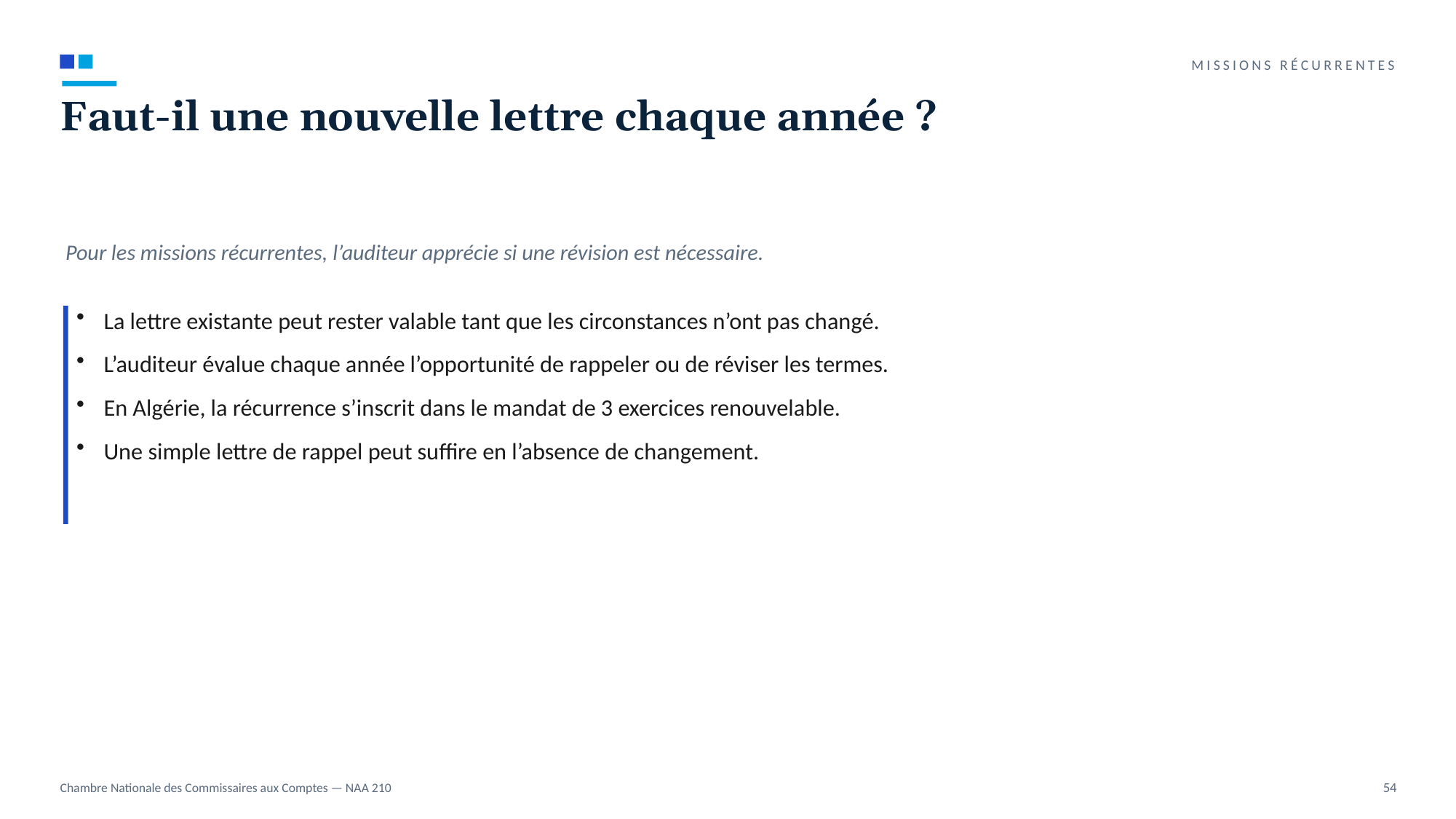

MISSIONS RÉCURRENTES

Faut-il une nouvelle lettre chaque année ?
Pour les missions récurrentes, l’auditeur apprécie si une révision est nécessaire.

La lettre existante peut rester valable tant que les circonstances n’ont pas changé.
L’auditeur évalue chaque année l’opportunité de rappeler ou de réviser les termes.
En Algérie, la récurrence s’inscrit dans le mandat de 3 exercices renouvelable.
Une simple lettre de rappel peut suffire en l’absence de changement.
Chambre Nationale des Commissaires aux Comptes — NAA 210
54